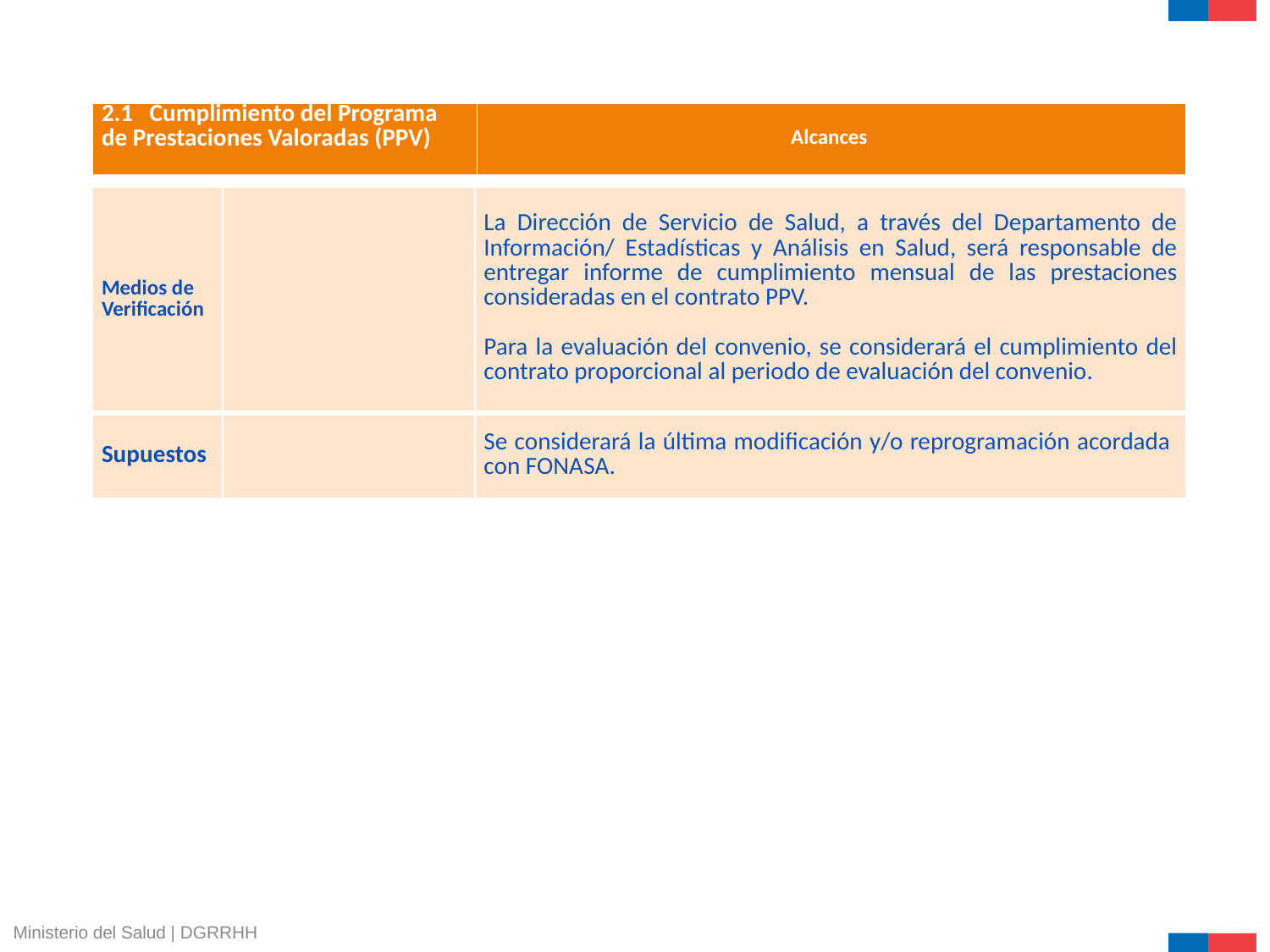

| 2.1 Cumplimiento del Programa de Prestaciones Valoradas (PPV) |  | Alcances |
| --- | --- | --- |
| Medios de Verificación |  | La Dirección de Servicio de Salud, a través del Departamento de Información/ Estadísticas y Análisis en Salud, será responsable de entregar informe de cumplimiento mensual de las prestaciones consideradas en el contrato PPV. Para la evaluación del convenio, se considerará el cumplimiento del contrato proporcional al periodo de evaluación del convenio. |
| --- | --- | --- |
| Supuestos |  | Se considerará la última modificación y/o reprogramación acordada con FONASA. |